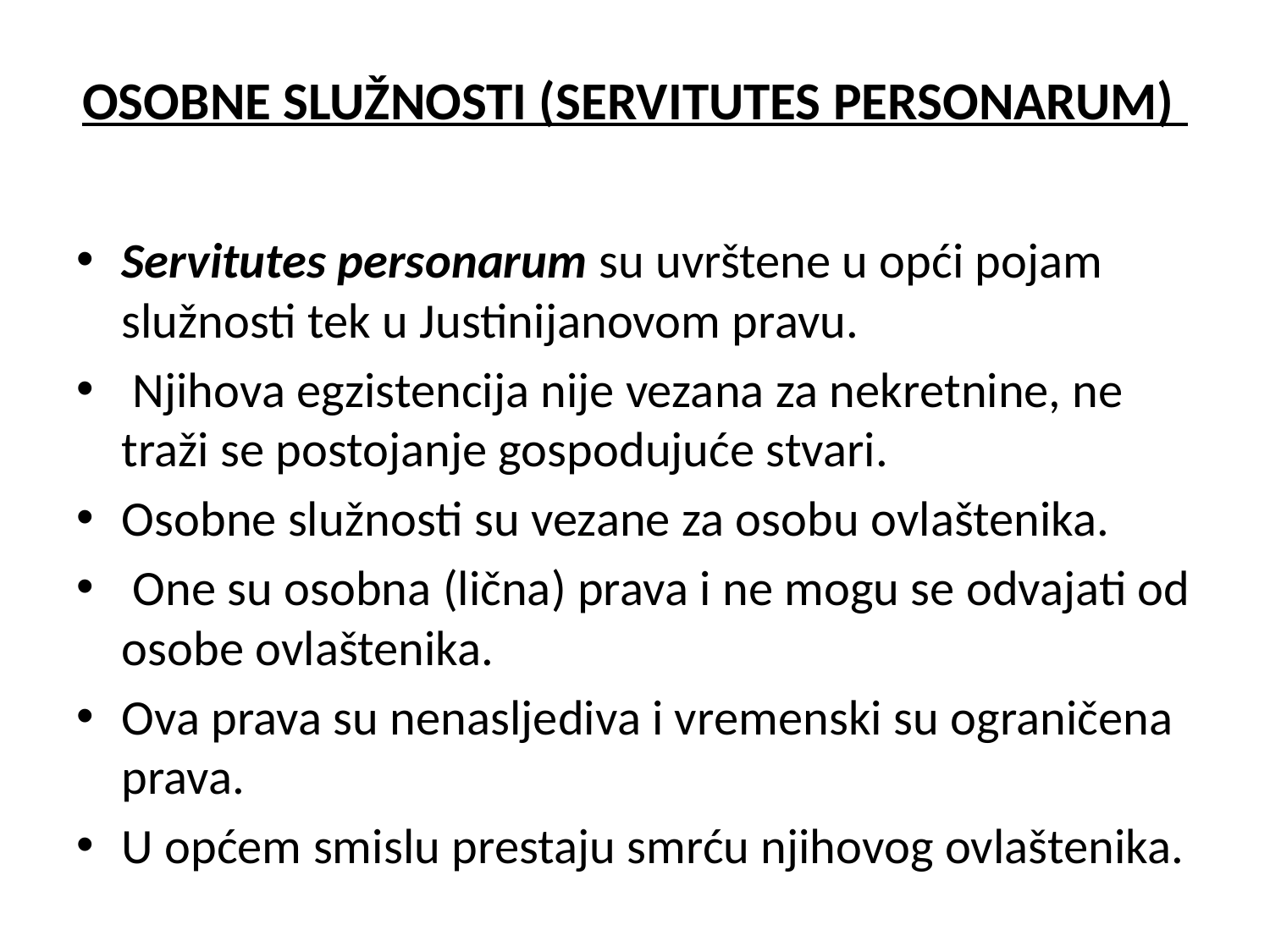

# OSOBNE SLUŽNOSTI (SERVITUTES PERSONARUM)
Servitutes personarum su uvrštene u opći pojam služnosti tek u Justinijanovom pravu.
 Njihova egzistencija nije vezana za nekretnine, ne traži se postojanje gospodujuće stvari.
Osobne služnosti su vezane za osobu ovlaštenika.
 One su osobna (lična) prava i ne mogu se odvajati od osobe ovlaštenika.
Ova prava su nenasljediva i vremenski su ograničena prava.
U općem smislu prestaju smrću njihovog ovlaštenika.